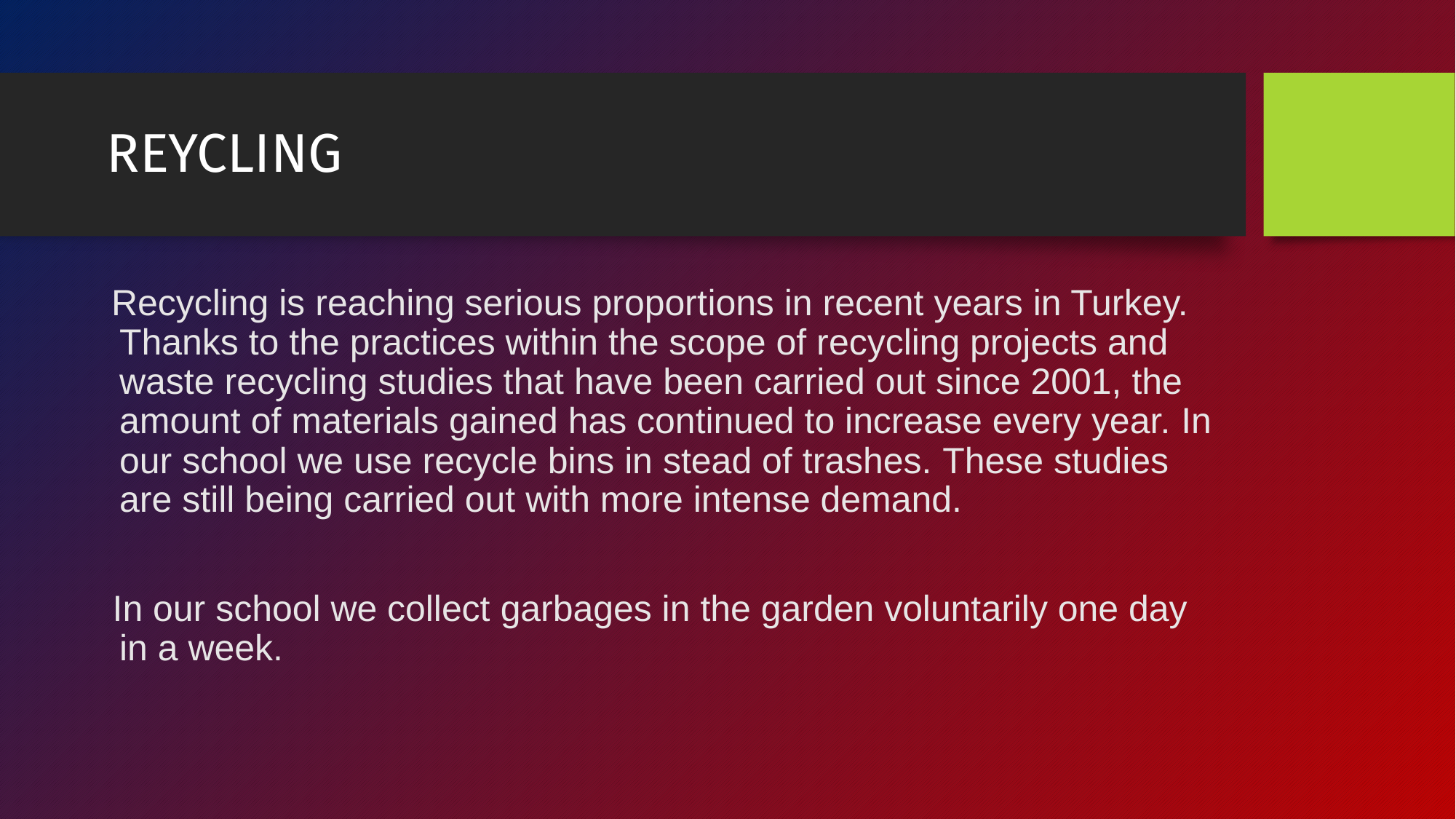

# REYCLING
  Recycling is reaching serious proportions in recent years in Turkey. Thanks to the practices within the scope of recycling projects and waste recycling studies that have been carried out since 2001, the amount of materials gained has continued to increase every year. In our school we use recycle bins in stead of trashes. These studies are still being carried out with more intense demand.

  In our school we collect garbages in the garden voluntarily one day in a week.